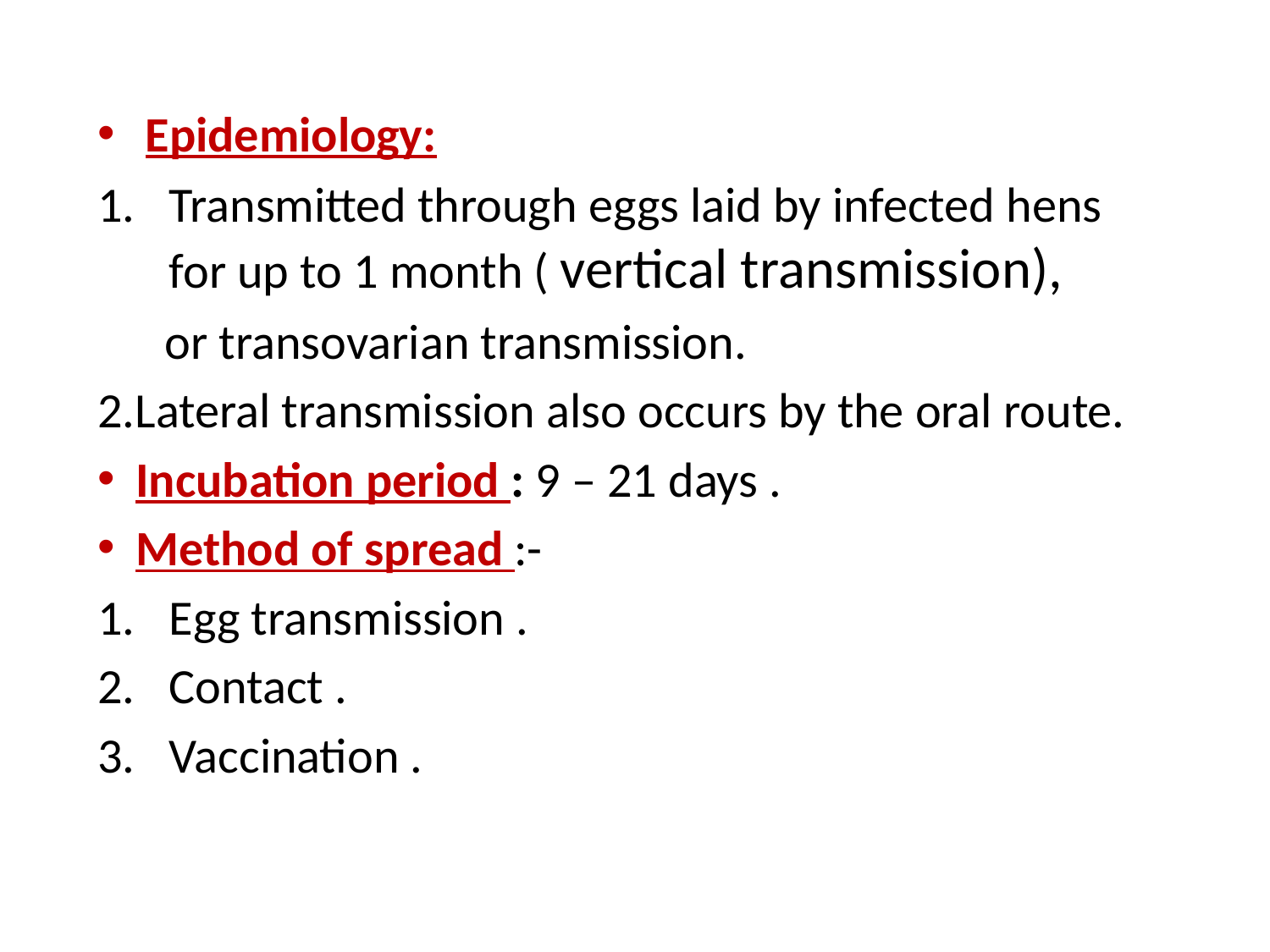

Epidemiology:
Transmitted through eggs laid by infected hens for up to 1 month ( vertical transmission),
      or transovarian transmission.
2.Lateral transmission also occurs by the oral route.
Incubation period : 9 – 21 days .
Method of spread :-
Egg transmission .
Contact .
Vaccination .